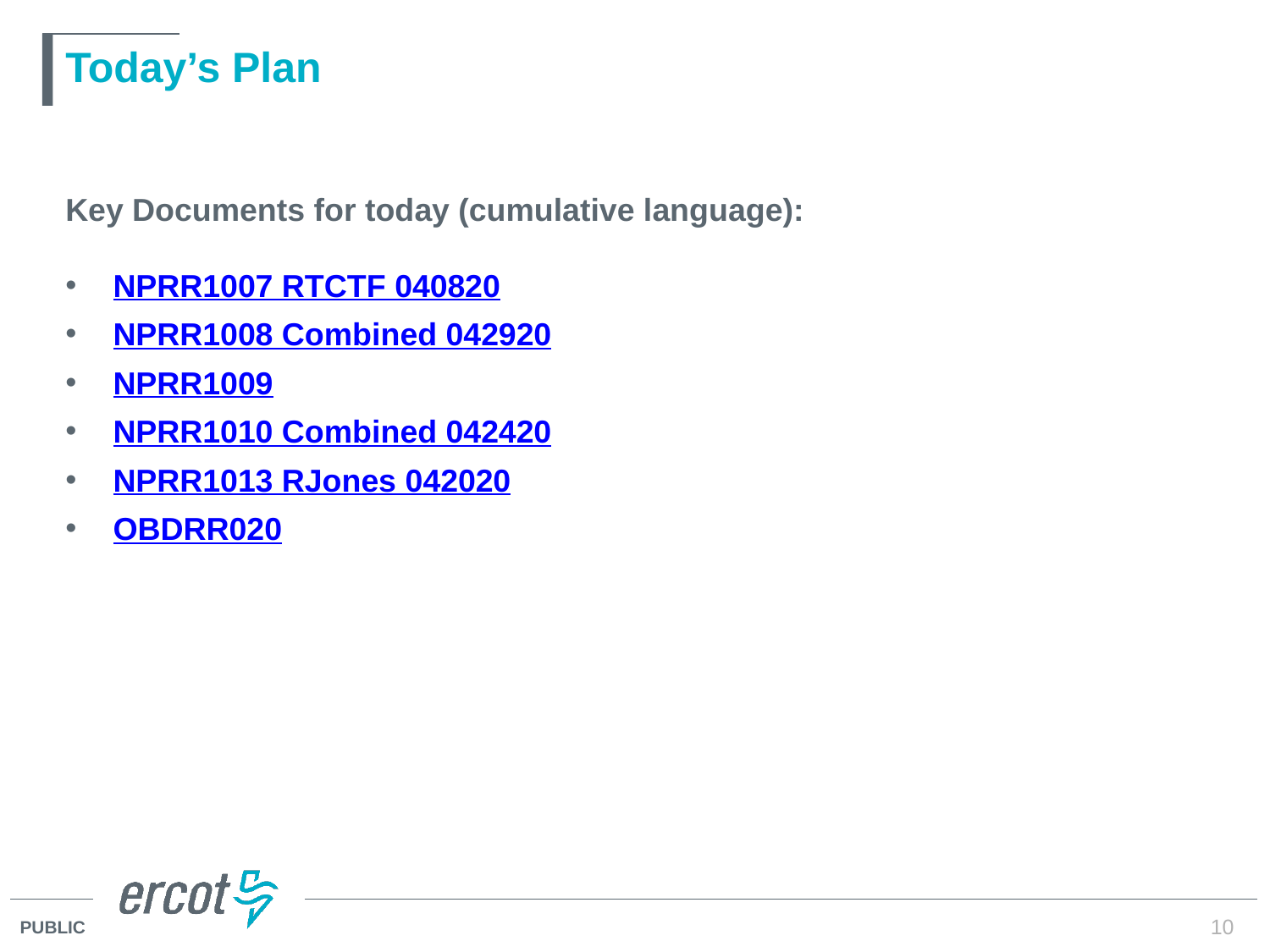

# Today’s Plan

Key Documents for today (cumulative language):

NPRR1007 RTCTF 040820
NPRR1008 Combined 042920
NPRR1009
NPRR1010 Combined 042420
NPRR1013 RJones 042020
OBDRR020

10